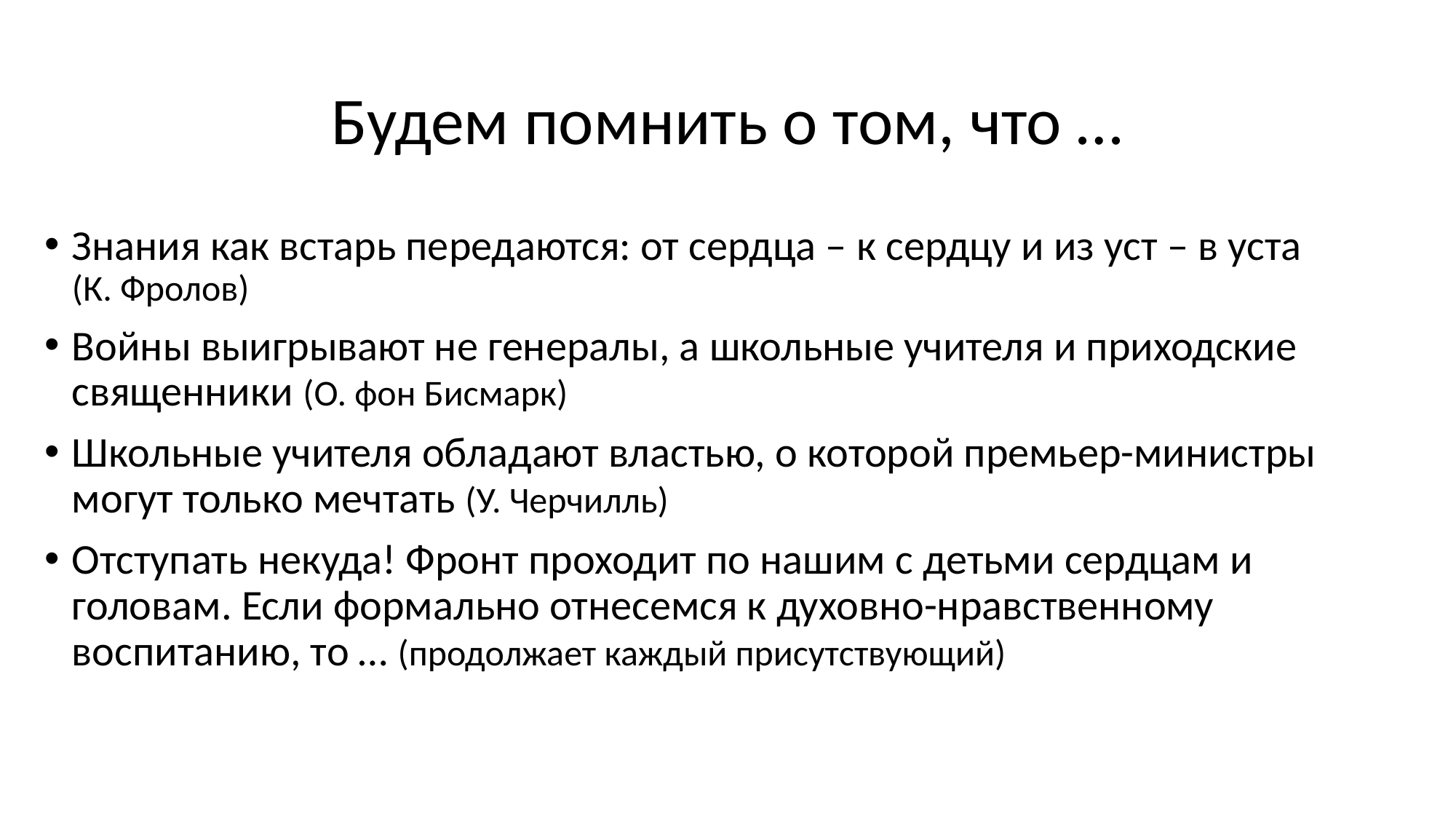

# Будем помнить о том, что …
Знания как встарь передаются: от сердца – к сердцу и из уст – в уста (К. Фролов)
Войны выигрывают не генералы, а школьные учителя и приходские священники (О. фон Бисмарк)
Школьные учителя обладают властью, о которой премьер-министры могут только мечтать (У. Черчилль)
Отступать некуда! Фронт проходит по нашим с детьми сердцам и головам. Если формально отнесемся к духовно-нравственному воспитанию, то … (продолжает каждый присутствующий)